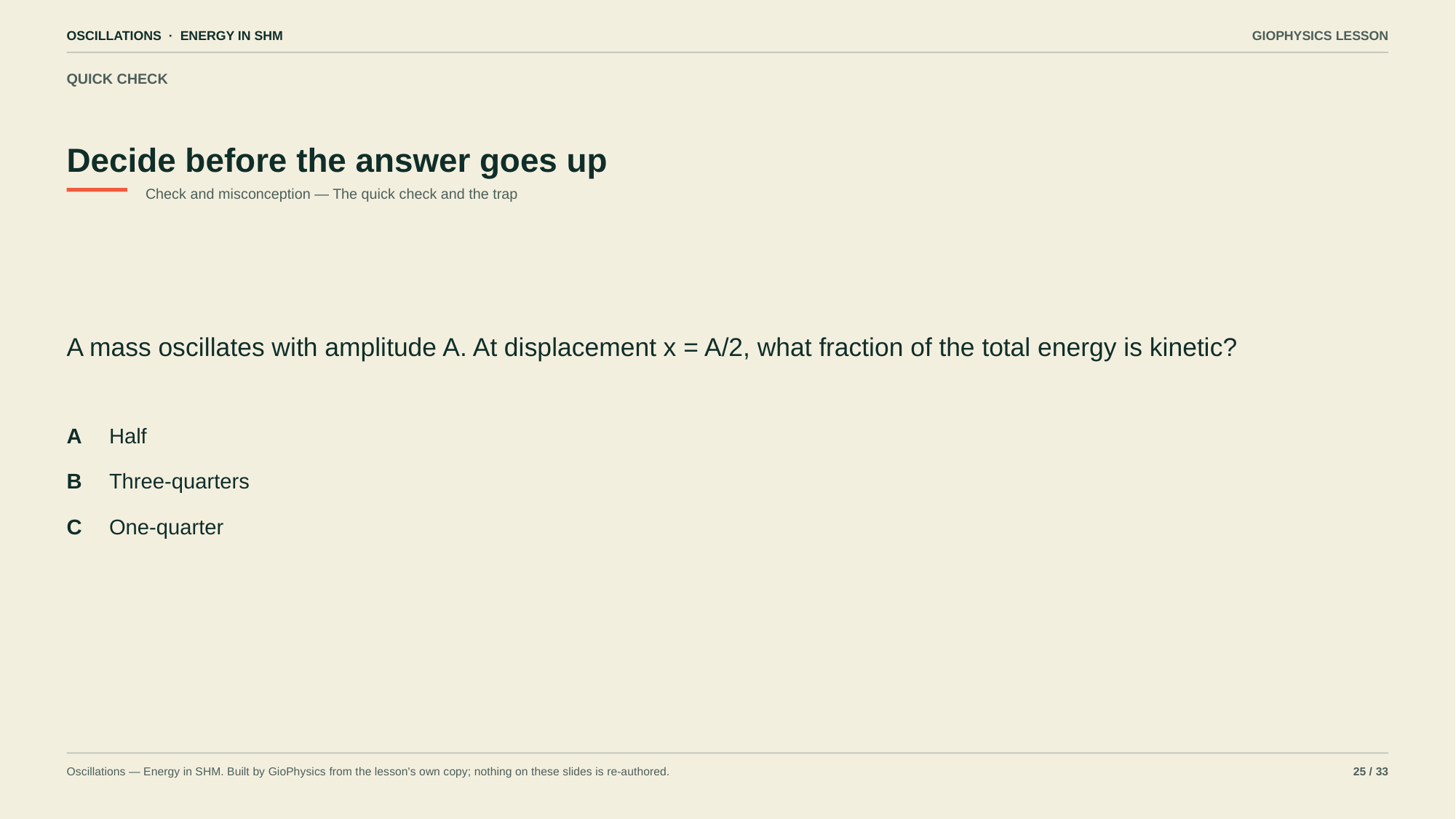

OSCILLATIONS  ·  ENERGY IN SHM
GIOPHYSICS LESSON

QUICK CHECK
Decide before the answer goes up
Check and misconception — The quick check and the trap

A mass oscillates with amplitude A. At displacement x = A/2, what fraction of the total energy is kinetic?
A
Half
B
Three-quarters
C
One-quarter

Oscillations — Energy in SHM. Built by GioPhysics from the lesson's own copy; nothing on these slides is re-authored.
25 / 33